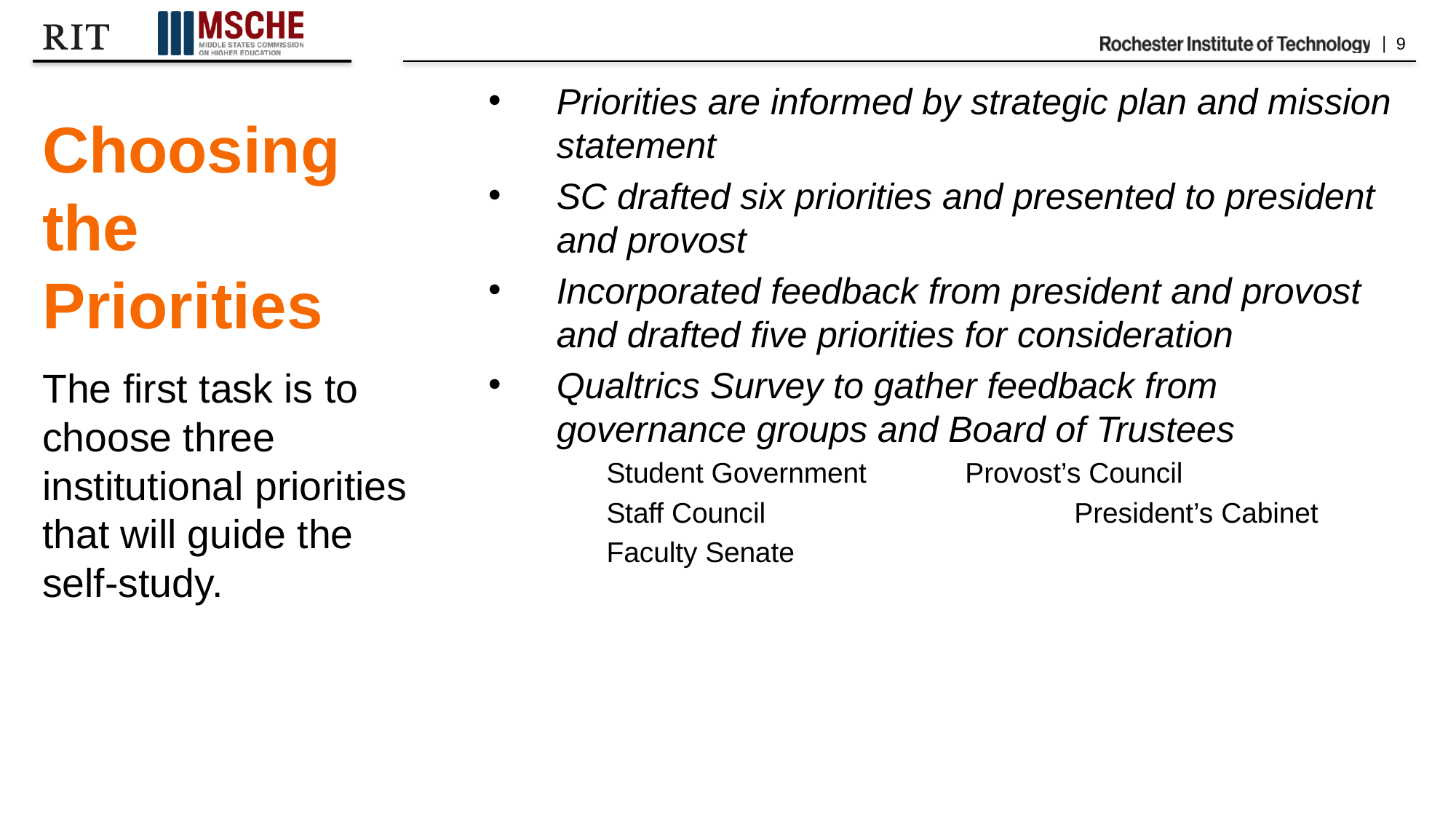

Priorities are informed by strategic plan and mission statement
SC drafted six priorities and presented to president and provost
Incorporated feedback from president and provost and drafted five priorities for consideration
Qualtrics Survey to gather feedback from governance groups and Board of Trustees
Student Government	    Provost’s Council
Staff Council			    President’s Cabinet
Faculty Senate

# Choosing the Priorities
The first task is to choose three institutional priorities that will guide the self-study.